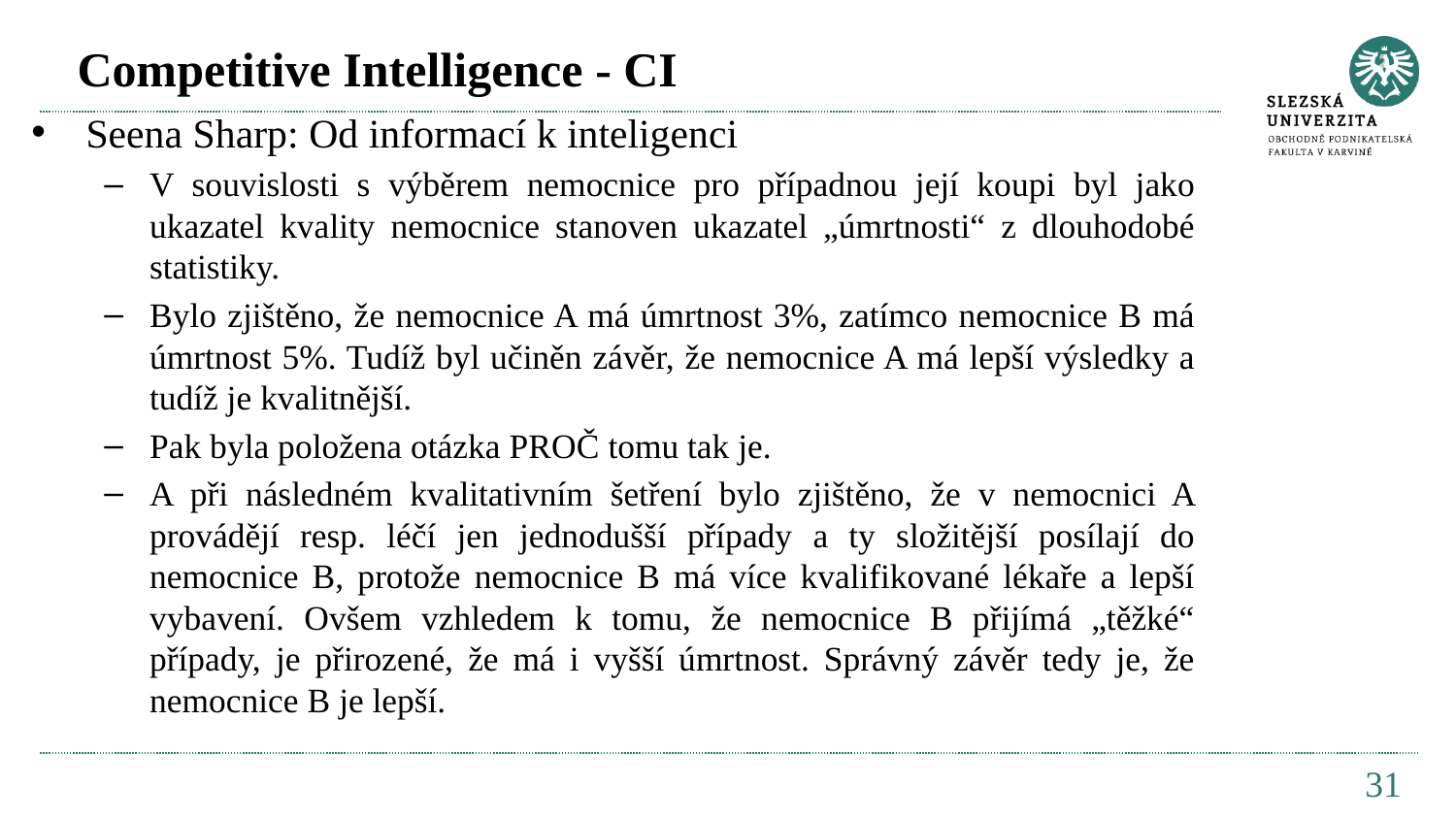

# Competitive Intelligence - CI
Seena Sharp: Od informací k inteligenci
V souvislosti s výběrem nemocnice pro případnou její koupi byl jako ukazatel kvality nemocnice stanoven ukazatel „úmrtnosti“ z dlouhodobé statistiky.
Bylo zjištěno, že nemocnice A má úmrtnost 3%, zatímco nemocnice B má úmrtnost 5%. Tudíž byl učiněn závěr, že nemocnice A má lepší výsledky a tudíž je kvalitnější.
Pak byla položena otázka PROČ tomu tak je.
A při následném kvalitativním šetření bylo zjištěno, že v nemocnici A provádějí resp. léčí jen jednodušší případy a ty složitější posílají do nemocnice B, protože nemocnice B má více kvalifikované lékaře a lepší vybavení. Ovšem vzhledem k tomu, že nemocnice B přijímá „těžké“ případy, je přirozené, že má i vyšší úmrtnost. Správný závěr tedy je, že nemocnice B je lepší.

31